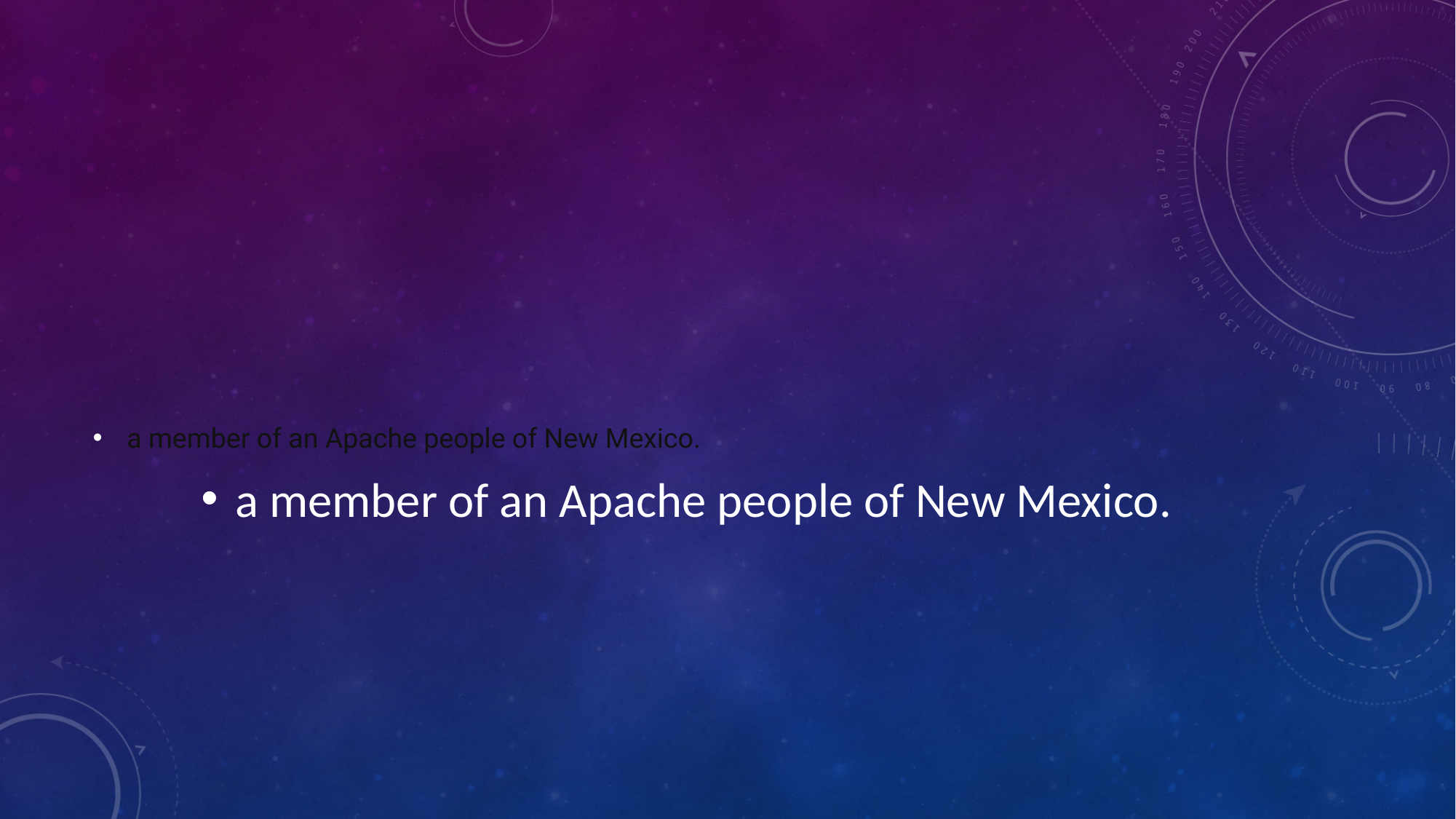

#
a member of an Apache people of New Mexico.
a member of an Apache people of New Mexico.